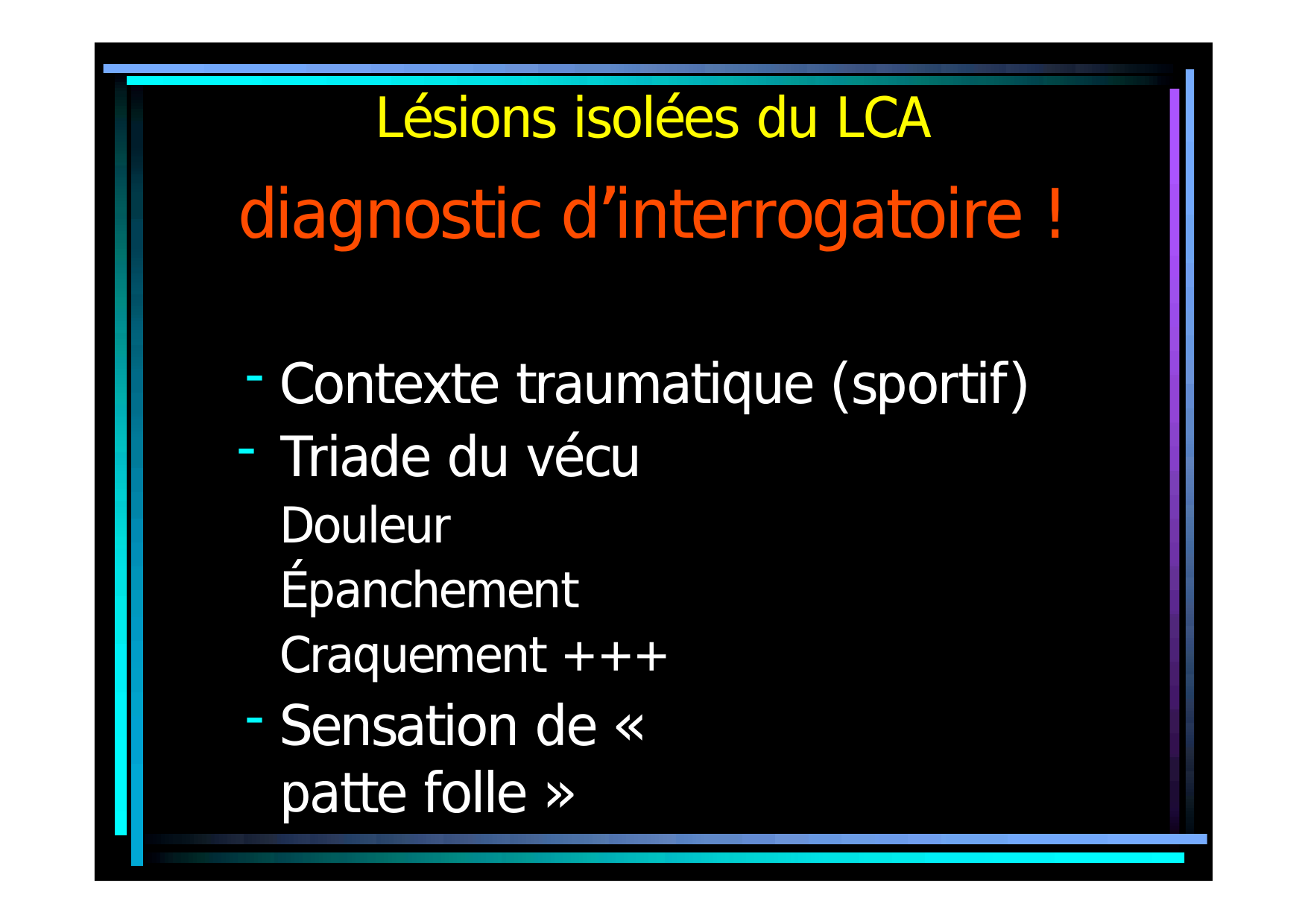

# Lésions isolées du LCA
diagnostic d’interrogatoire !

Contexte traumatique (sportif)
Triade du vécu  Douleur  Épanchement  Craquement +++
Sensation de « patte folle »